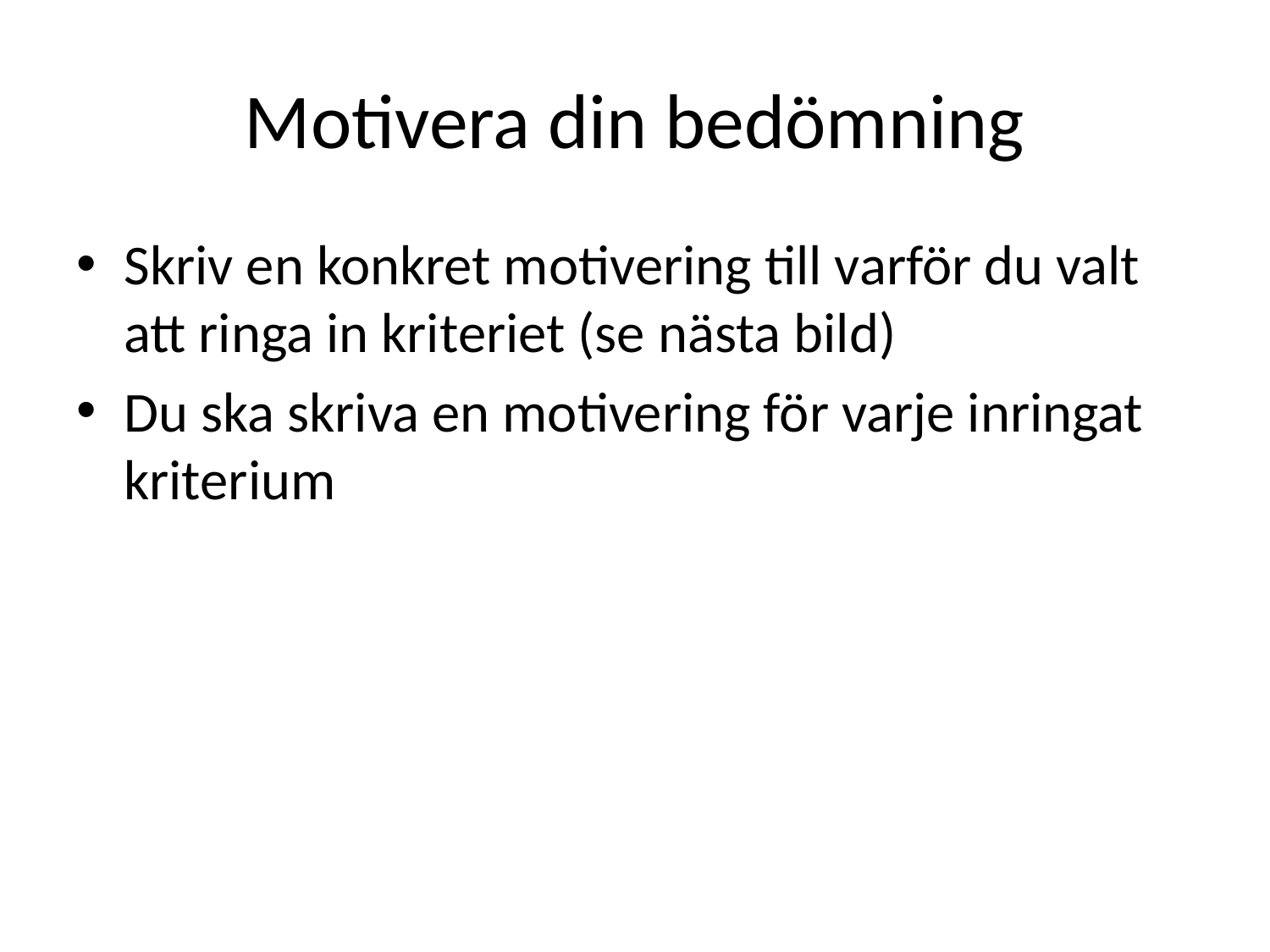

# Motivera din bedömning
Skriv en konkret motivering till varför du valt att ringa in kriteriet (se nästa bild)
Du ska skriva en motivering för varje inringat kriterium